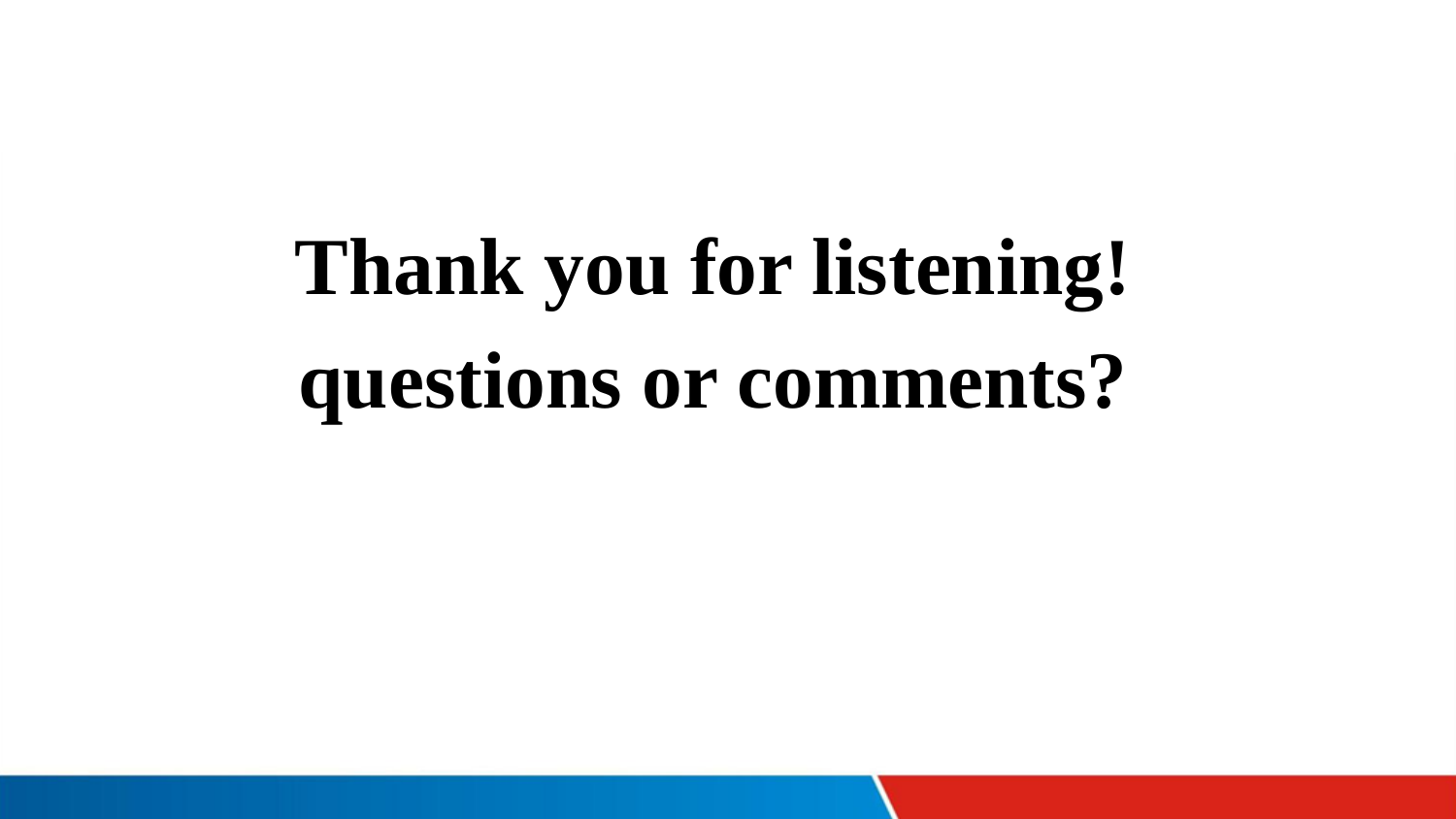

Thank you for listening!
questions or comments?